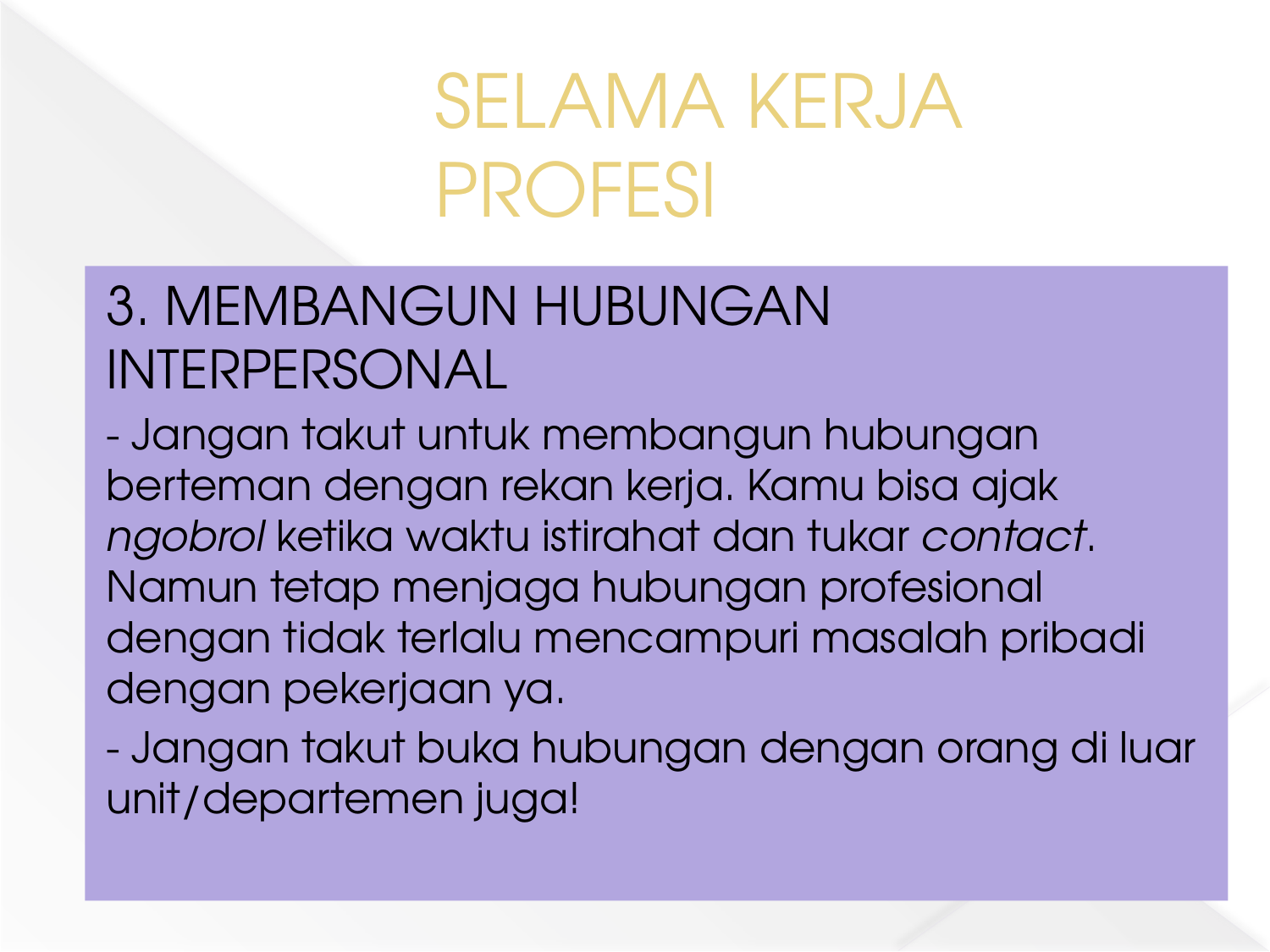

# SELAMA KERJA PROFESI
3. MEMBANGUN HUBUNGAN INTERPERSONAL
- Jangan takut untuk membangun hubungan berteman dengan rekan kerja. Kamu bisa ajak ngobrol ketika waktu istirahat dan tukar contact. Namun tetap menjaga hubungan profesional dengan tidak terlalu mencampuri masalah pribadi dengan pekerjaan ya.
- Jangan takut buka hubungan dengan orang di luar unit/departemen juga!